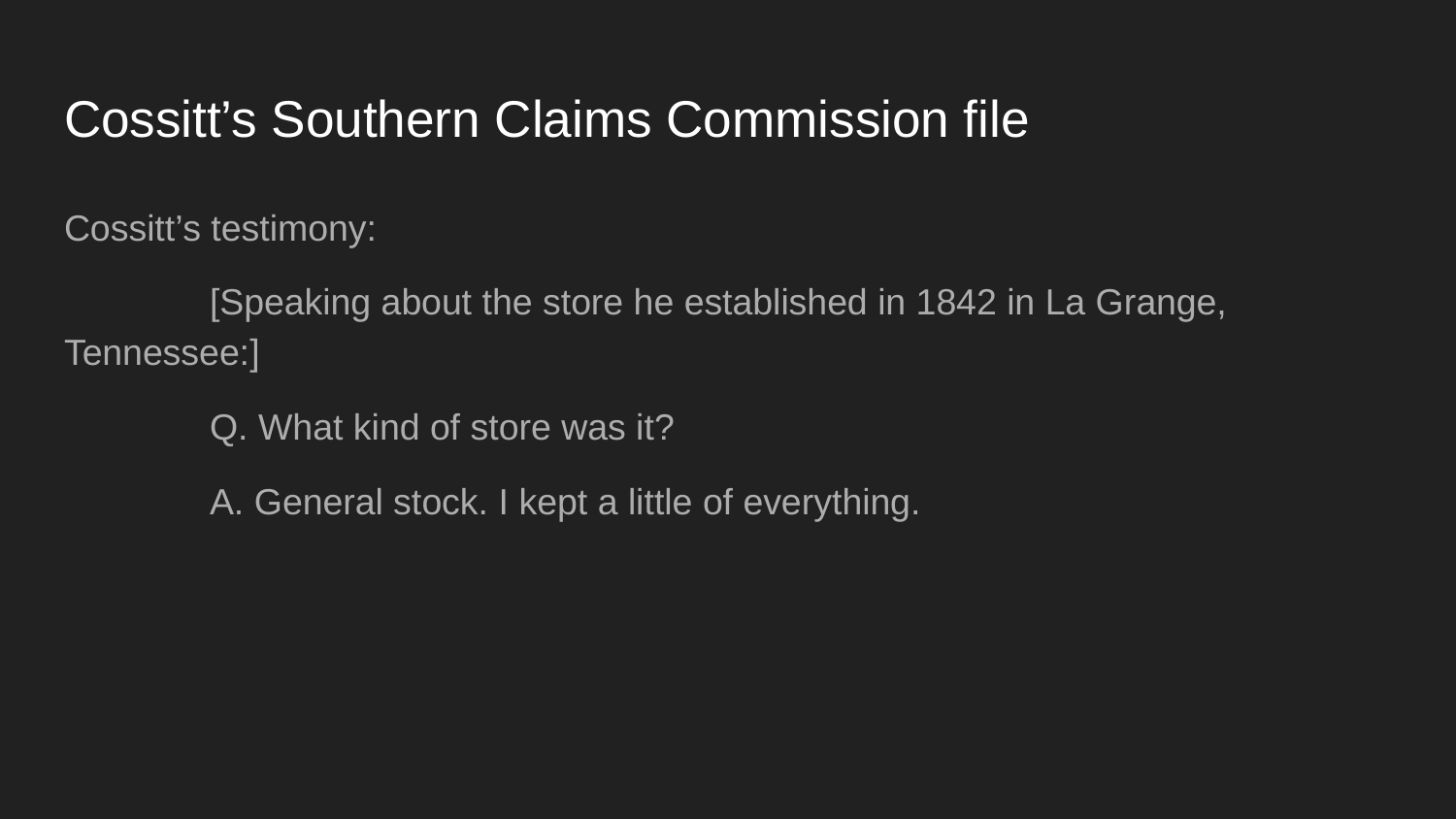

# Cossitt’s Southern Claims Commission file
Cossitt’s testimony:
	[Speaking about the store he established in 1842 in La Grange, 	Tennessee:]
	Q. What kind of store was it?
	A. General stock. I kept a little of everything.